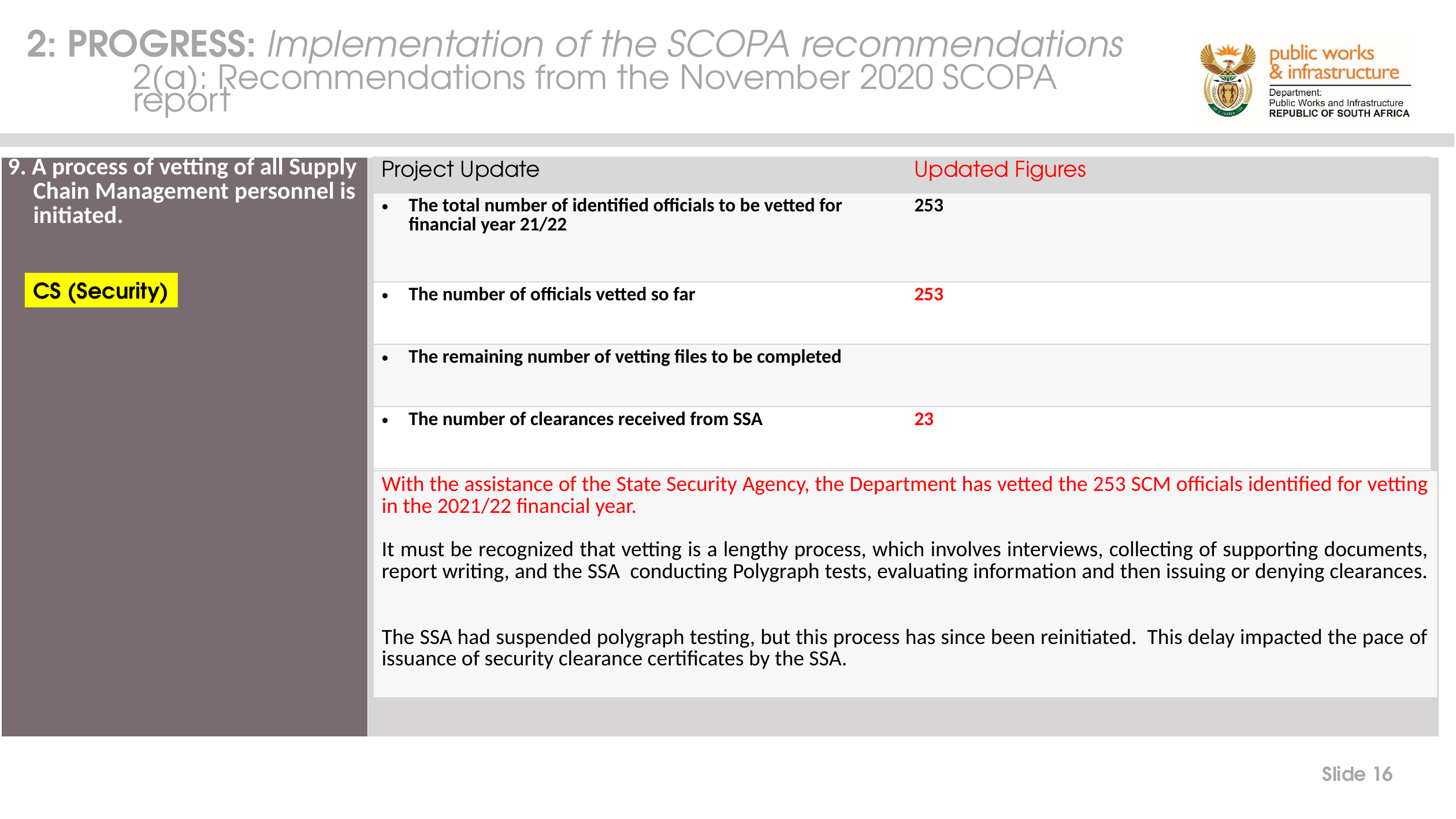

2: PROGRESS: Implementation of the SCOPA recommendations
2(a): Recommendations from the November 2020 SCOPA report
| 9. A process of vetting of all Supply Chain Management personnel is initiated. |  |
| --- | --- |
| Project Update | Updated Figures |
| --- | --- |
| The total number of identified officials to be vetted for financial year 21/22 | 253 |
| The number of officials vetted so far | 253 |
| The remaining number of vetting files to be completed |  |
| The number of clearances received from SSA | 23 |
|  |  |
CS (Security)
| With the assistance of the State Security Agency, the Department has vetted the 253 SCM officials identified for vetting in the 2021/22 financial year. It must be recognized that vetting is a lengthy process, which involves interviews, collecting of supporting documents, report writing, and the SSA conducting Polygraph tests, evaluating information and then issuing or denying clearances. The SSA had suspended polygraph testing, but this process has since been reinitiated. This delay impacted the pace of issuance of security clearance certificates by the SSA. |
| --- |